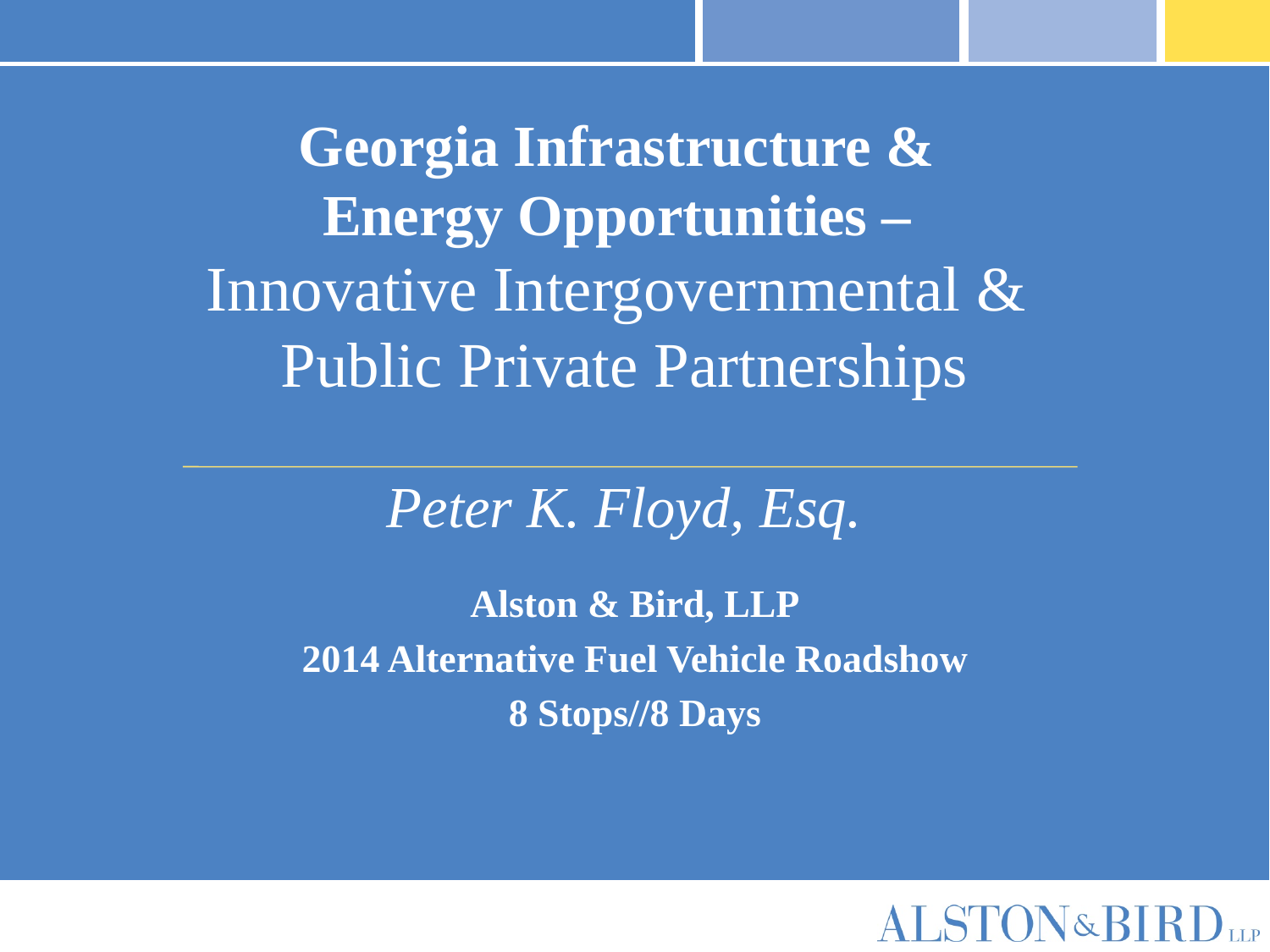

# Georgia Infrastructure & Energy Opportunities – Innovative Intergovernmental & Public Private Partnerships Peter K. Floyd, Esq.

Alston & Bird, LLP
2014 Alternative Fuel Vehicle Roadshow
8 Stops//8 Days